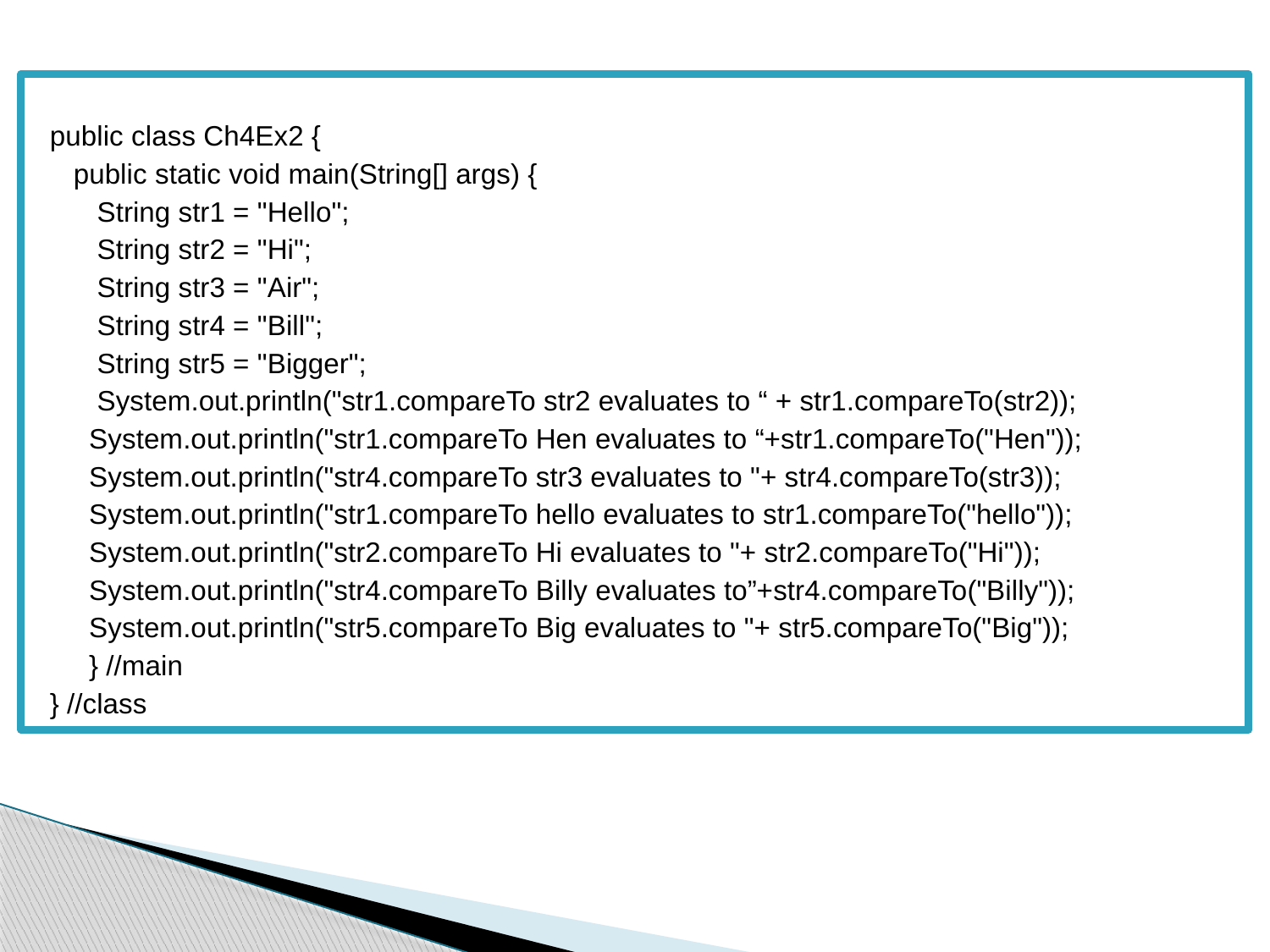

public class Ch4Ex2 {
   public static void main(String[] args) {
      String str1 = "Hello";
      String str2 = "Hi";
      String str3 = "Air";
      String str4 = "Bill";
      String str5 = "Bigger";
      System.out.println("str1.compareTo str2 evaluates to “ + str1.compareTo(str2));
     System.out.println("str1.compareTo Hen evaluates to “+str1.compareTo("Hen"));
     System.out.println("str4.compareTo str3 evaluates to "+ str4.compareTo(str3));
     System.out.println("str1.compareTo hello evaluates to str1.compareTo("hello"));
     System.out.println("str2.compareTo Hi evaluates to "+ str2.compareTo("Hi"));
     System.out.println("str4.compareTo Billy evaluates to”+str4.compareTo("Billy"));
     System.out.println("str5.compareTo Big evaluates to "+ str5.compareTo("Big"));
     } //main
} //class